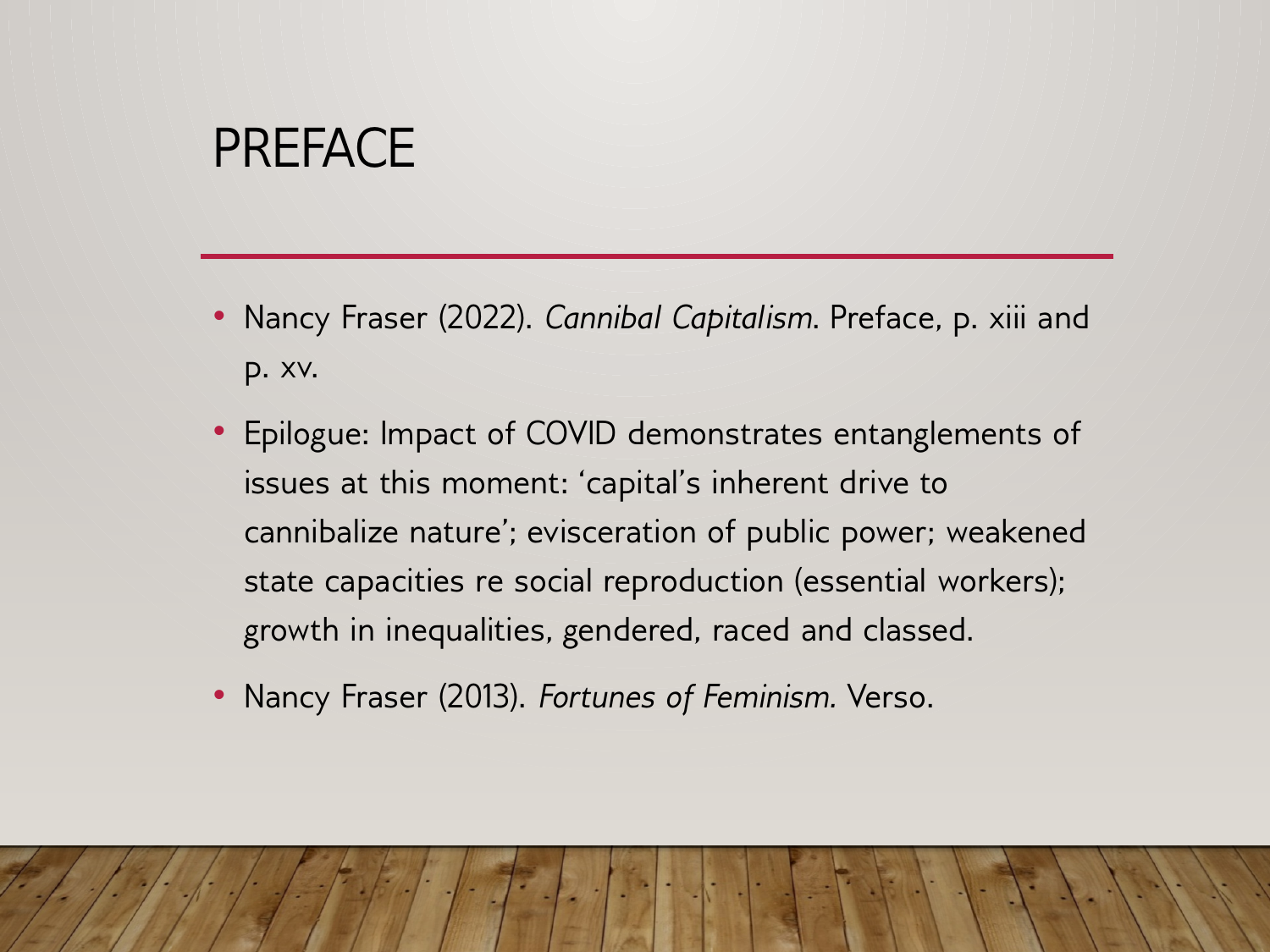

# Preface
Nancy Fraser (2022). Cannibal Capitalism. Preface, p. xiii and p. xv.
Epilogue: Impact of COVID demonstrates entanglements of issues at this moment: ‘capital’s inherent drive to cannibalize nature’; evisceration of public power; weakened state capacities re social reproduction (essential workers); growth in inequalities, gendered, raced and classed.
Nancy Fraser (2013). Fortunes of Feminism. Verso.